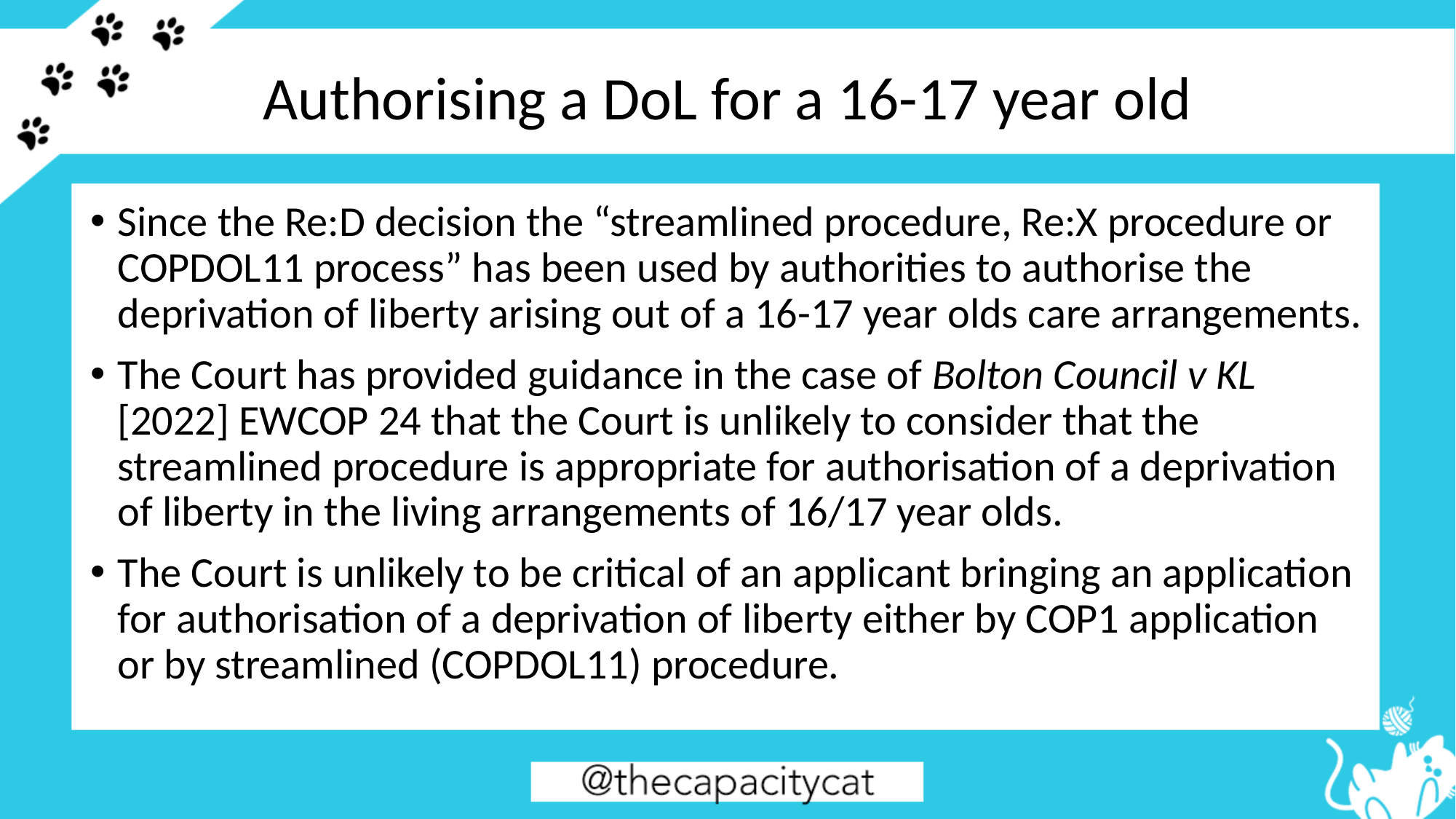

# Authorising a DoL for a 16-17 year old
Since the Re:D decision the “streamlined procedure, Re:X procedure or COPDOL11 process” has been used by authorities to authorise the deprivation of liberty arising out of a 16-17 year olds care arrangements.
The Court has provided guidance in the case of Bolton Council v KL [2022] EWCOP 24 that the Court is unlikely to consider that the streamlined procedure is appropriate for authorisation of a deprivation of liberty in the living arrangements of 16/17 year olds.
The Court is unlikely to be critical of an applicant bringing an application for authorisation of a deprivation of liberty either by COP1 application or by streamlined (COPDOL11) procedure.